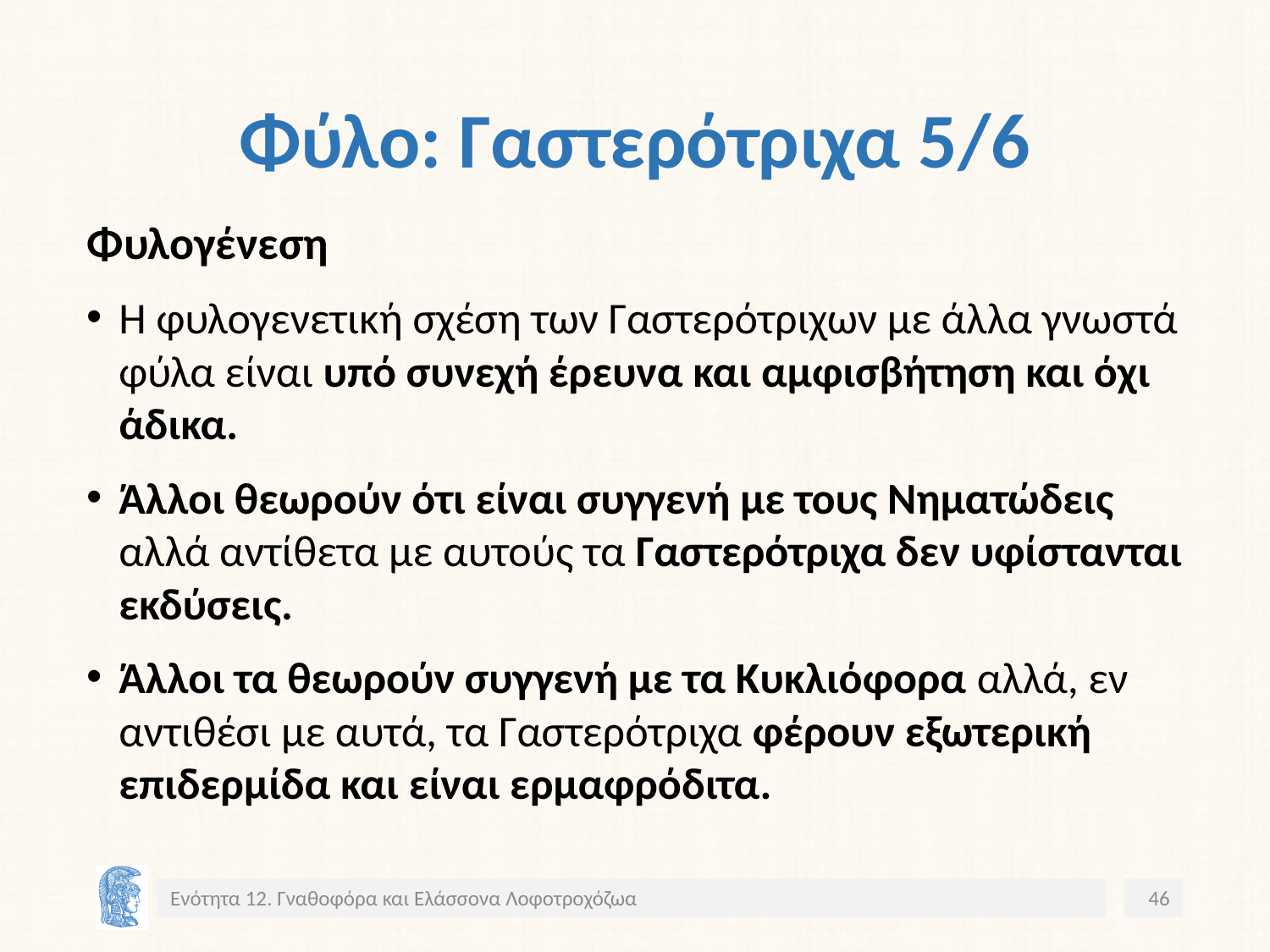

# Φύλο: Γαστερότριχα 5/6
Φυλογένεση
Η φυλογενετική σχέση των Γαστερότριχων με άλλα γνωστά φύλα είναι υπό συνεχή έρευνα και αμφισβήτηση και όχι άδικα.
Άλλοι θεωρούν ότι είναι συγγενή με τους Νηματώδεις αλλά αντίθετα με αυτούς τα Γαστερότριχα δεν υφίστανται εκδύσεις.
Άλλοι τα θεωρούν συγγενή με τα Κυκλιόφορα αλλά, εν αντιθέσι με αυτά, τα Γαστερότριχα φέρουν εξωτερική επιδερμίδα και είναι ερμαφρόδιτα.

Ενότητα 12. Γναθοφόρα και Ελάσσονα Λοφοτροχόζωα
46